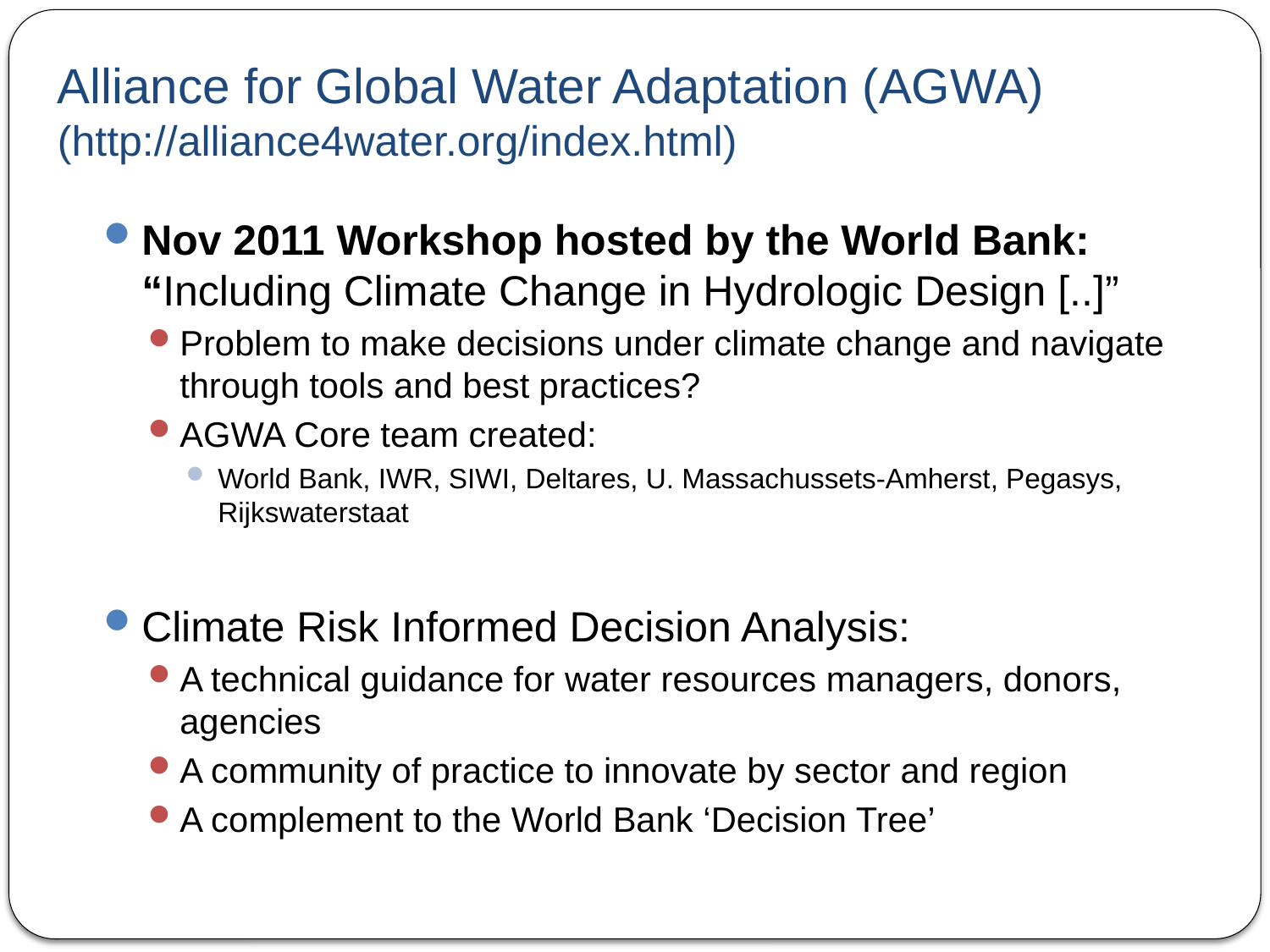

# Alliance for Global Water Adaptation (AGWA) (http://alliance4water.org/index.html)
Nov 2011 Workshop hosted by the World Bank: “Including Climate Change in Hydrologic Design [..]”
Problem to make decisions under climate change and navigate through tools and best practices?
AGWA Core team created:
World Bank, IWR, SIWI, Deltares, U. Massachussets-Amherst, Pegasys, Rijkswaterstaat

Climate Risk Informed Decision Analysis:
A technical guidance for water resources managers, donors, agencies
A community of practice to innovate by sector and region
A complement to the World Bank ‘Decision Tree’